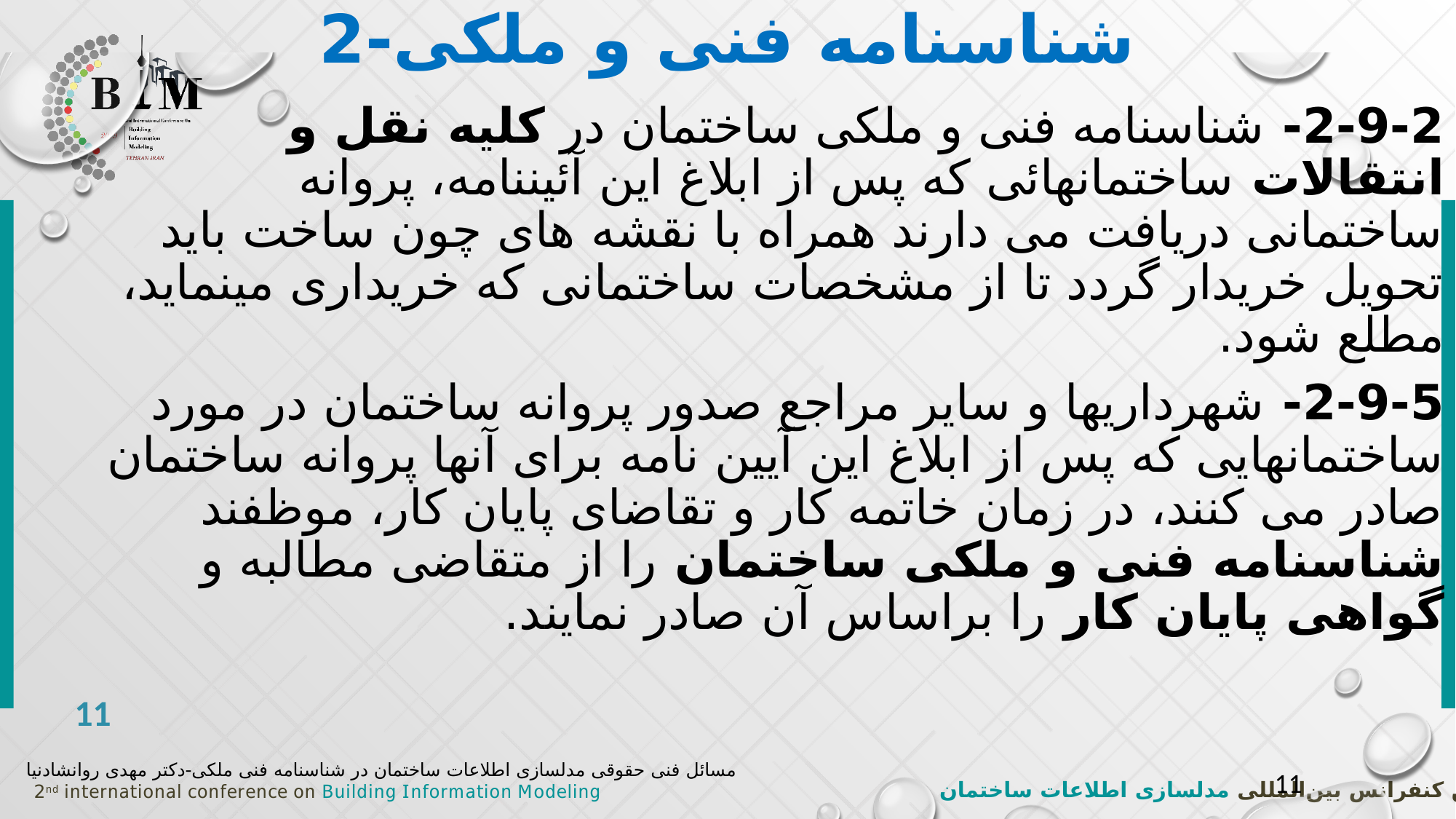

# شناسنامه فنی و ملکی-2
2-9-2- شناسنامه فنی و ملکی ساختمان در کلیه نقل و انتقالات ساختمانھائی که پس از ابلاغ این آئیننامه، پروانه ساختمانی دریافت می دارند ھمراه با نقشه ھای چون ساخت باید تحویل خریدار گردد تا از مشخصات ساختمانی که خریداری مینماید، مطلع شود.
2-9-5- شھرداریھا و سایر مراجع صدور پروانه ساختمان در مورد ساختمانھایی که پس از ابلاغ این آیین نامه برای آنھا پروانه ساختمان صادر می کنند، در زمان خاتمه کار و تقاضای پایان کار، موظفند شناسنامه فنی و ملکی ساختمان را از متقاضی مطالبه و گواھی پایان کار را براساس آن صادر نمایند.

مسائل فنی حقوقی مدلسازی اطلاعات ساختمان در شناسنامه فنی ملکی-دکتر مهدی روانشادنیا
11